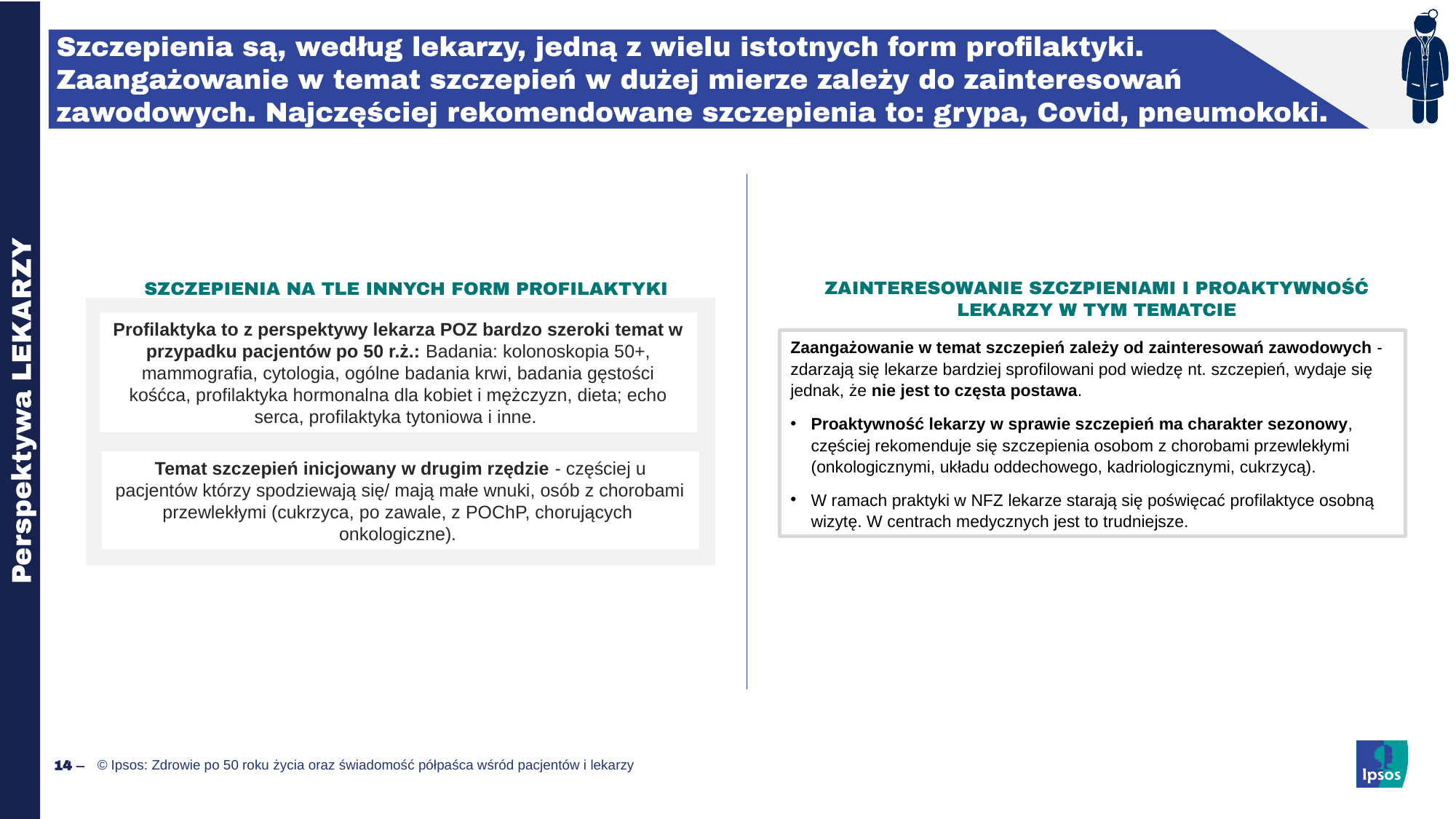

Perspektywa LEKARZY

Szczepienia są, według lekarzy, jedną z wielu istotnych form profilaktyki.
Zaangażowanie w temat szczepień w dużej mierze zależy do zainteresowań zawodowych. Najczęściej rekomendowane szczepienia to: grypa, Covid, pneumokoki.

ZAINTERESOWANIE SZCZPIENIAMI I PROAKTYWNOŚĆ LEKARZY W TYM TEMATCIE
SZCZEPIENIA NA TLE INNYCH FORM PROFILAKTYKI

Profilaktyka to z perspektywy lekarza POZ bardzo szeroki temat w przypadku pacjentów po 50 r.ż.: Badania: kolonoskopia 50+, mammografia, cytologia, ogólne badania krwi, badania gęstości kośćca, profilaktyka hormonalna dla kobiet i mężczyzn, dieta; echo serca, profilaktyka tytoniowa i inne.
Zaangażowanie w temat szczepień zależy od zainteresowań zawodowych -  zdarzają się lekarze bardziej sprofilowani pod wiedzę nt. szczepień, wydaje się jednak, że nie jest to częsta postawa.
Proaktywność lekarzy w sprawie szczepień ma charakter sezonowy, częściej rekomenduje się szczepienia osobom z chorobami przewlekłymi (onkologicznymi, układu oddechowego, kadriologicznymi, cukrzycą).
W ramach praktyki w NFZ lekarze starają się poświęcać profilaktyce osobną wizytę. W centrach medycznych jest to trudniejsze.
Temat szczepień inicjowany w drugim rzędzie - częściej u pacjentów którzy spodziewają się/ mają małe wnuki, osób z chorobami przewlekłymi (cukrzyca, po zawale, z POChP, chorujących  onkologiczne).

14 ‒